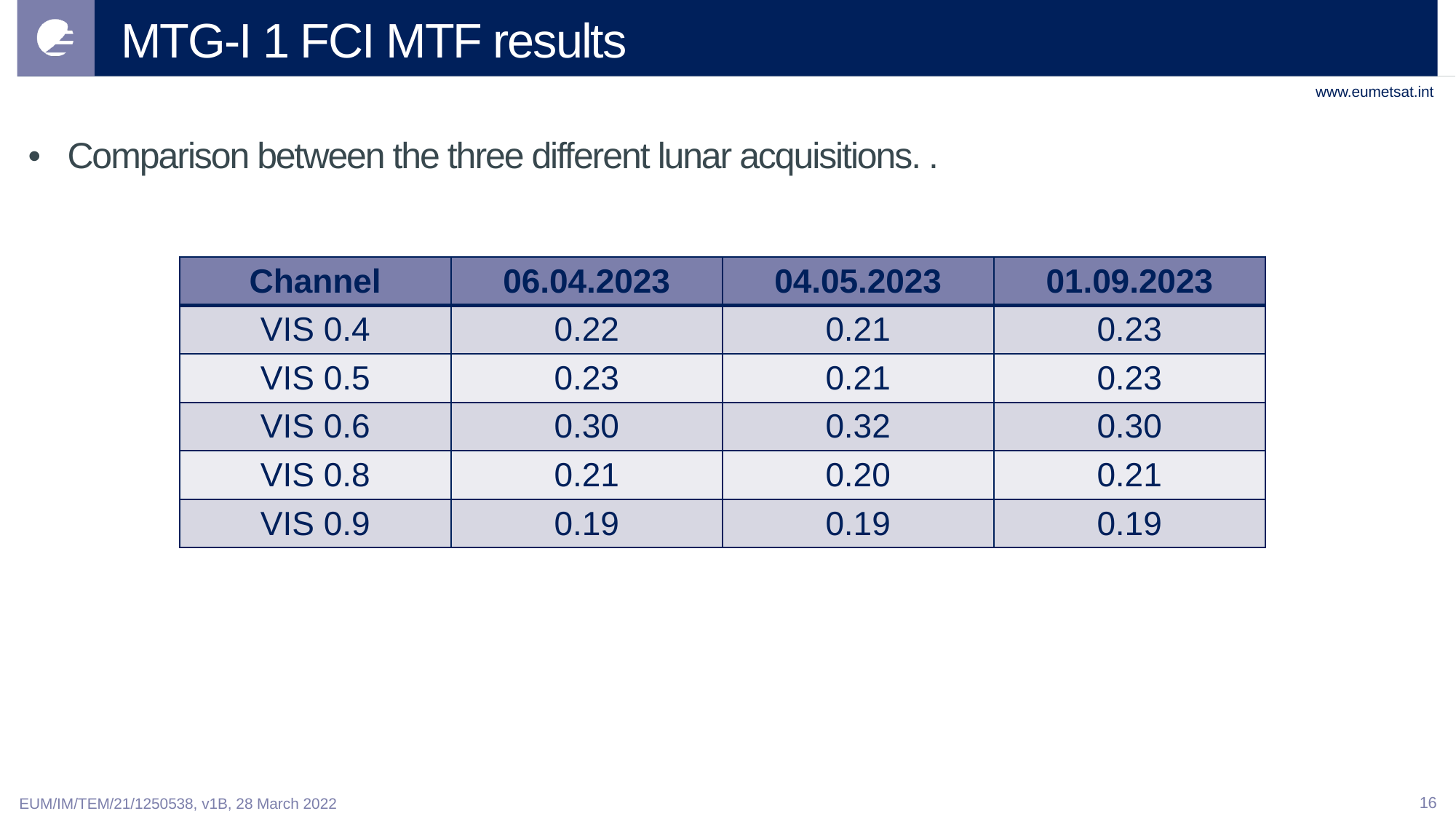

# MTG-I 1 FCI MTF results
Comparison between the three different lunar acquisitions. .
| Channel | 06.04.2023 | 04.05.2023 | 01.09.2023 |
| --- | --- | --- | --- |
| VIS 0.4 | 0.22 | 0.21 | 0.23 |
| VIS 0.5 | 0.23 | 0.21 | 0.23 |
| VIS 0.6 | 0.30 | 0.32 | 0.30 |
| VIS 0.8 | 0.21 | 0.20 | 0.21 |
| VIS 0.9 | 0.19 | 0.19 | 0.19 |